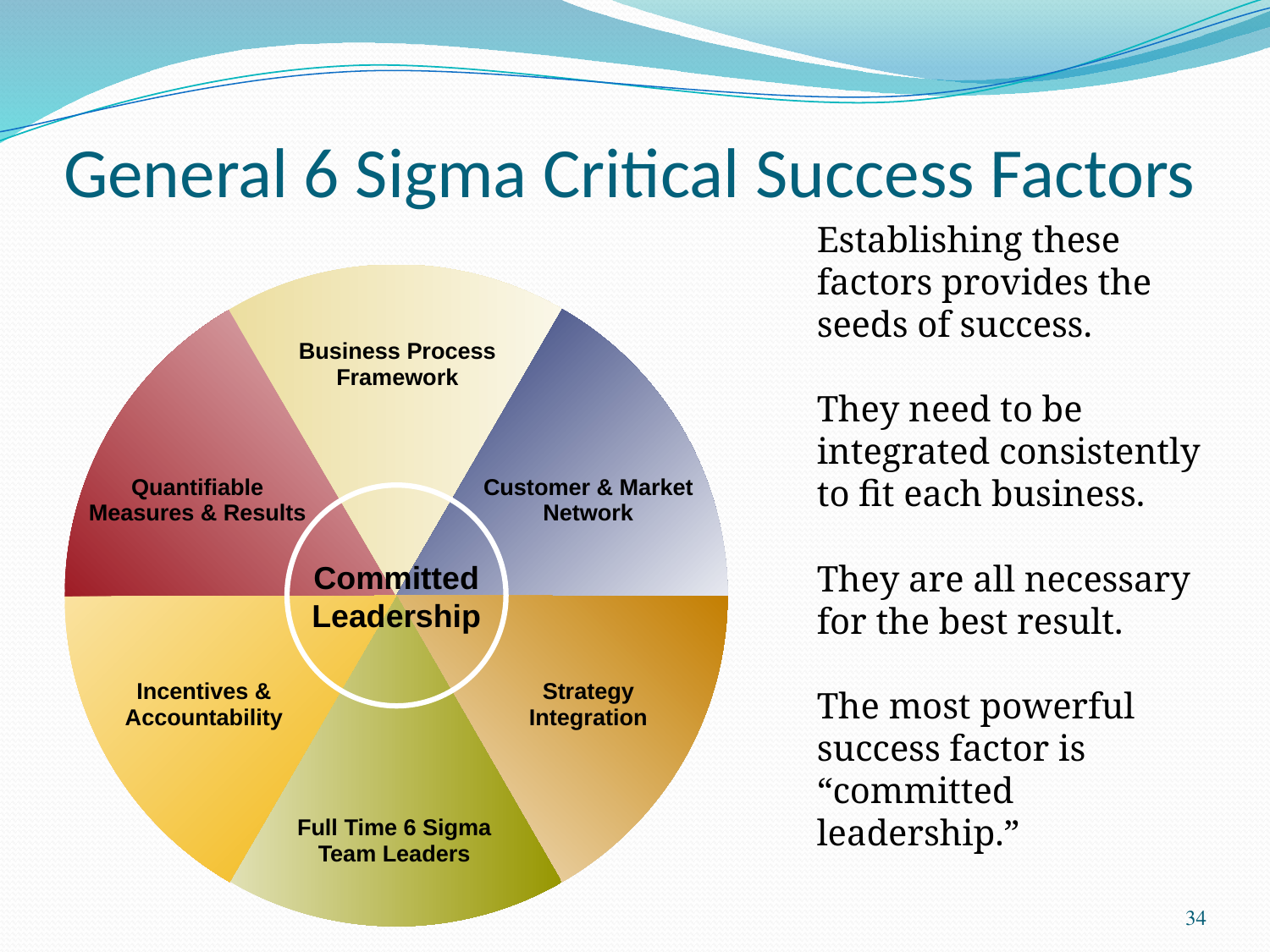

# General 6 Sigma Critical Success Factors
Establishing these factors provides the seeds of success.

They need to be integrated consistently to fit each business.

They are all necessary for the best result.

The most powerful success factor is “committed leadership.”

Business Process Framework
Quantifiable
Measures & Results
Customer & Market Network
Committed
Leadership

Incentives &
Accountability
Strategy
Integration
Full Time 6 Sigma
Team Leaders
34